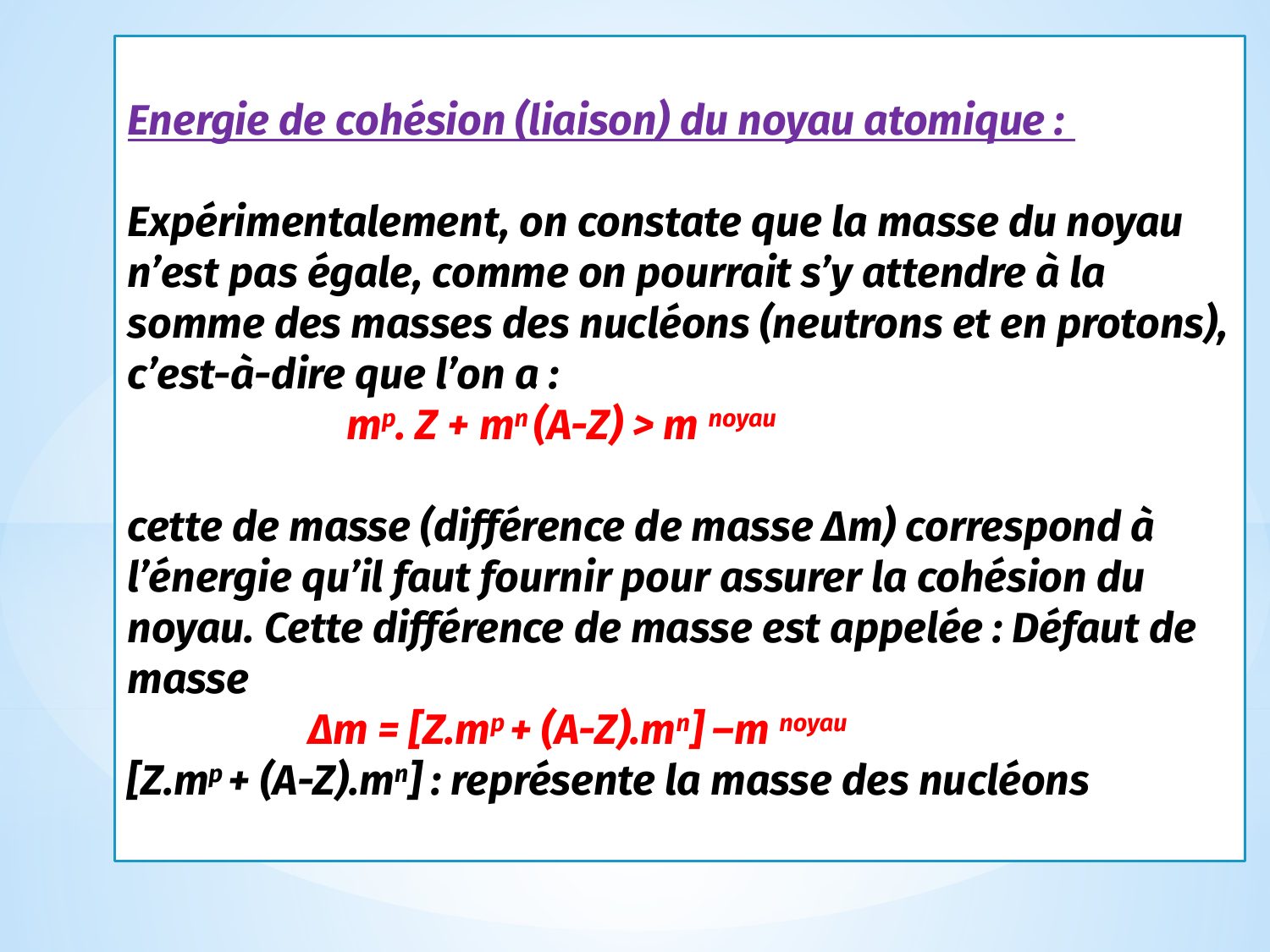

Energie de cohésion (liaison) du noyau atomique :

Expérimentalement, on constate que la masse du noyau n’est pas égale, comme on pourrait s’y attendre à la somme des masses des nucléons (neutrons et en protons),
c’est-à-dire que l’on a :
                       mp. Z + mn (A-Z) > m noyau

cette de masse (différence de masse Δm) correspond à l’énergie qu’il faut fournir pour assurer la cohésion du noyau. Cette différence de masse est appelée : Défaut de masse
                   Δm = [Z.mp + (A-Z).mn] –m noyau
[Z.mp + (A-Z).mn] : représente la masse des nucléons